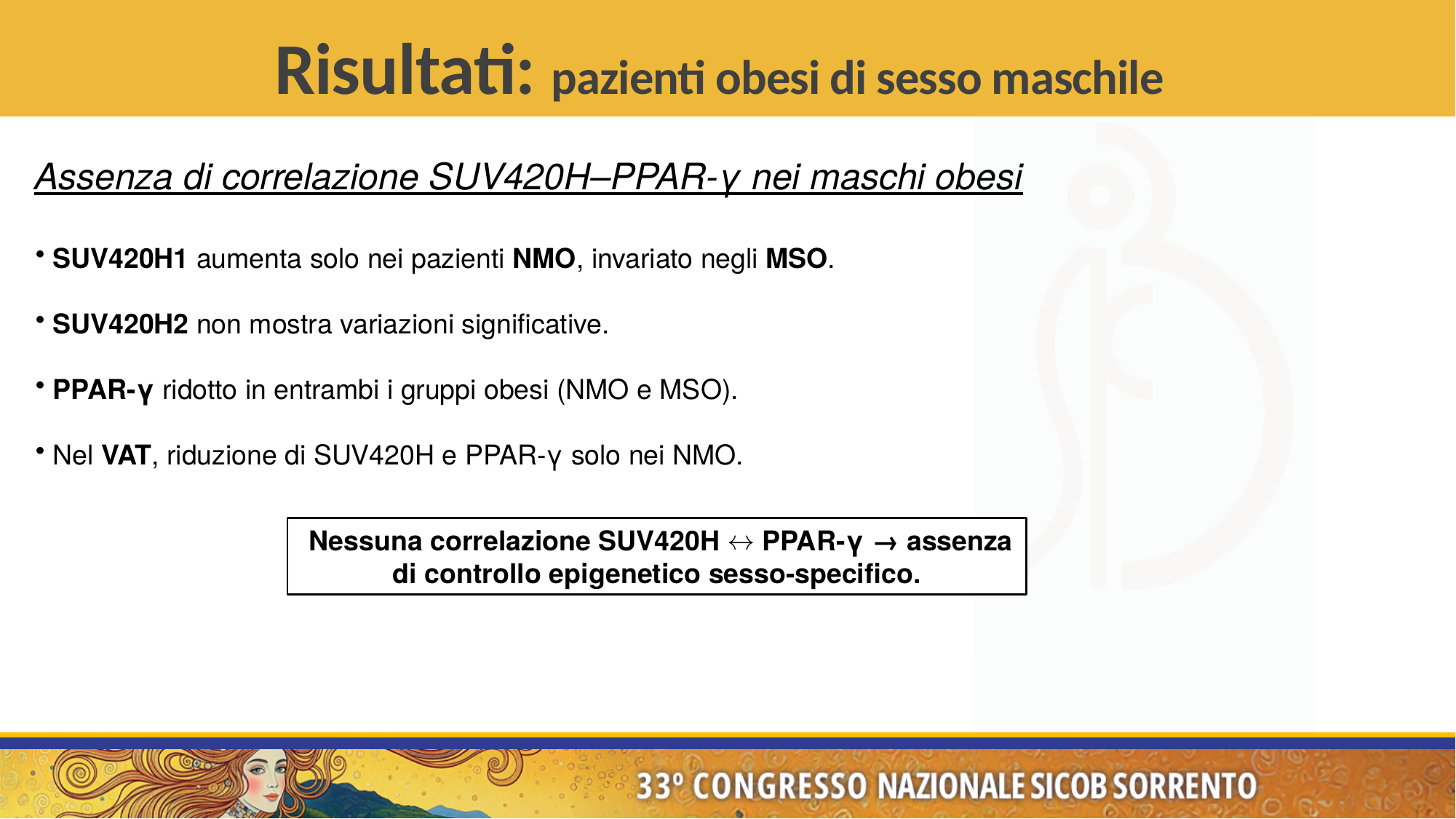

Risultati: pazienti obesi di sesso maschile

Assenza di correlazione SUV420H–PPAR-γ nei maschi obesi

 SUV420H1 aumenta solo nei pazienti NMO, invariato negli MSO.

 SUV420H2 non mostra variazioni significative.

 PPAR-γ ridotto in entrambi i gruppi obesi (NMO e MSO).

 Nel VAT, riduzione di SUV420H e PPAR-γ solo nei NMO.

 Nessuna correlazione SUV420H ↔ PPAR-γ → assenza di controllo epigenetico sesso-specifico.